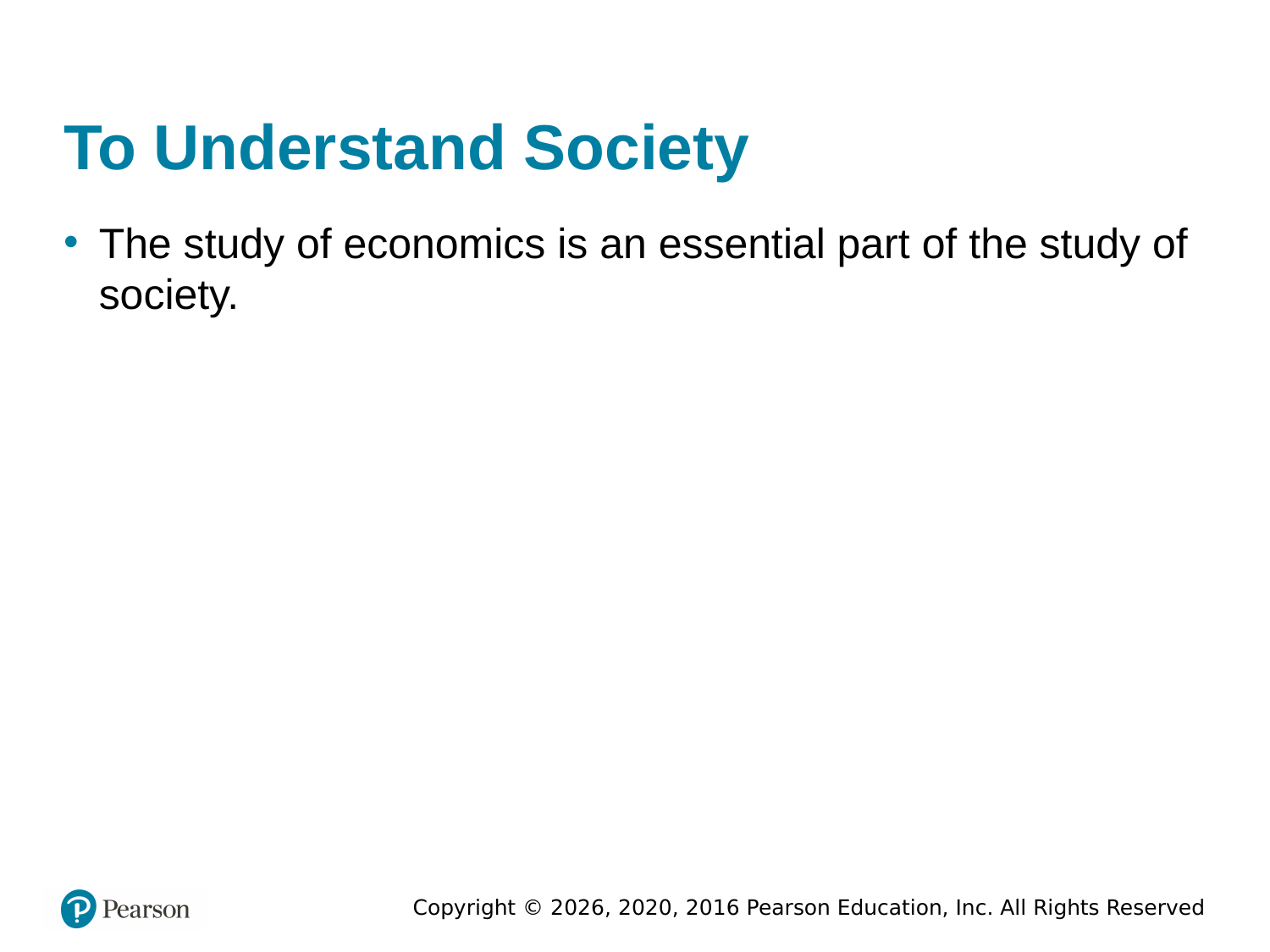

# To Understand Society
The study of economics is an essential part of the study of society.